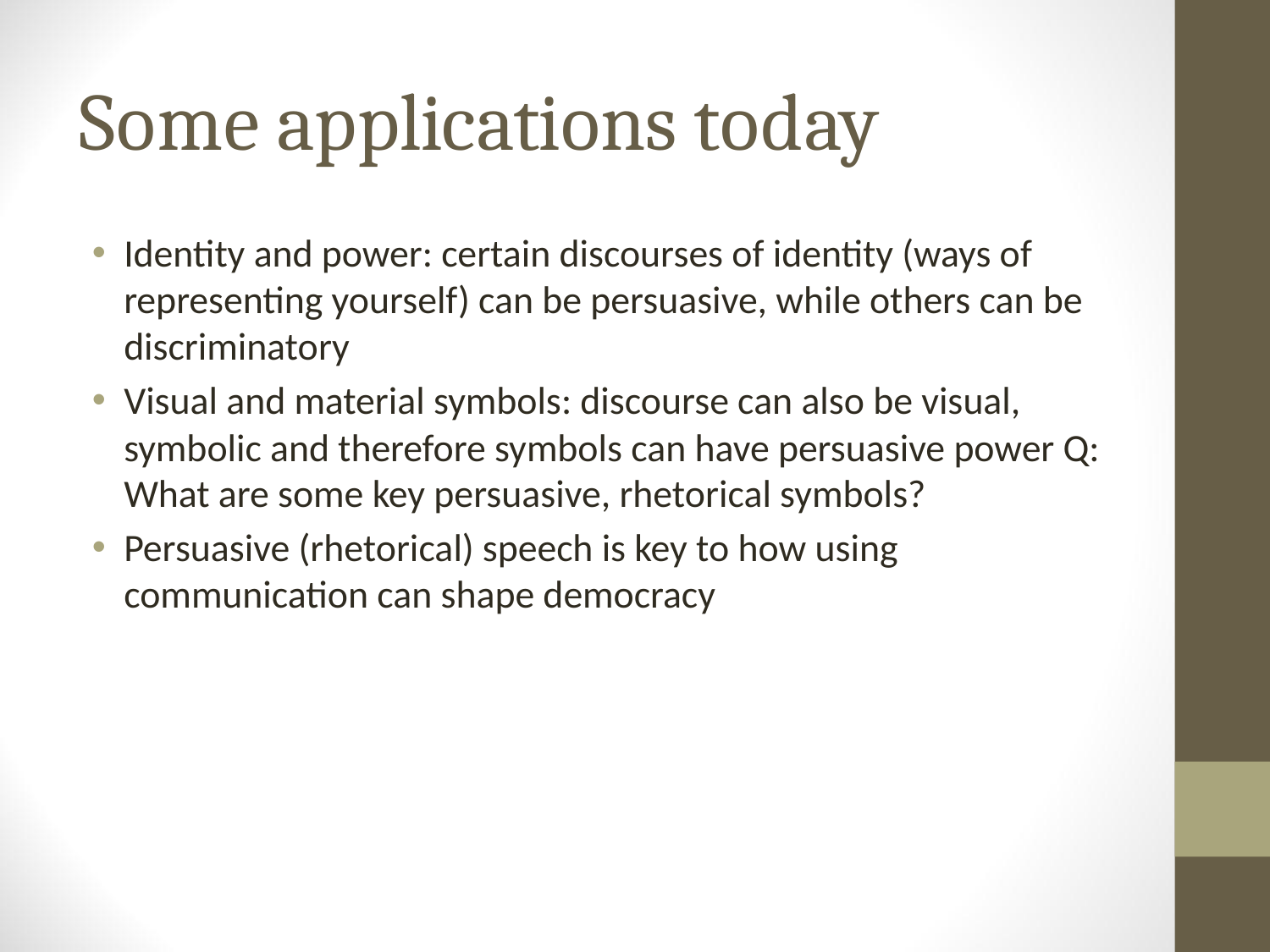

# Some applications today
Identity and power: certain discourses of identity (ways of representing yourself) can be persuasive, while others can be discriminatory
Visual and material symbols: discourse can also be visual, symbolic and therefore symbols can have persuasive power Q: What are some key persuasive, rhetorical symbols?
Persuasive (rhetorical) speech is key to how using communication can shape democracy